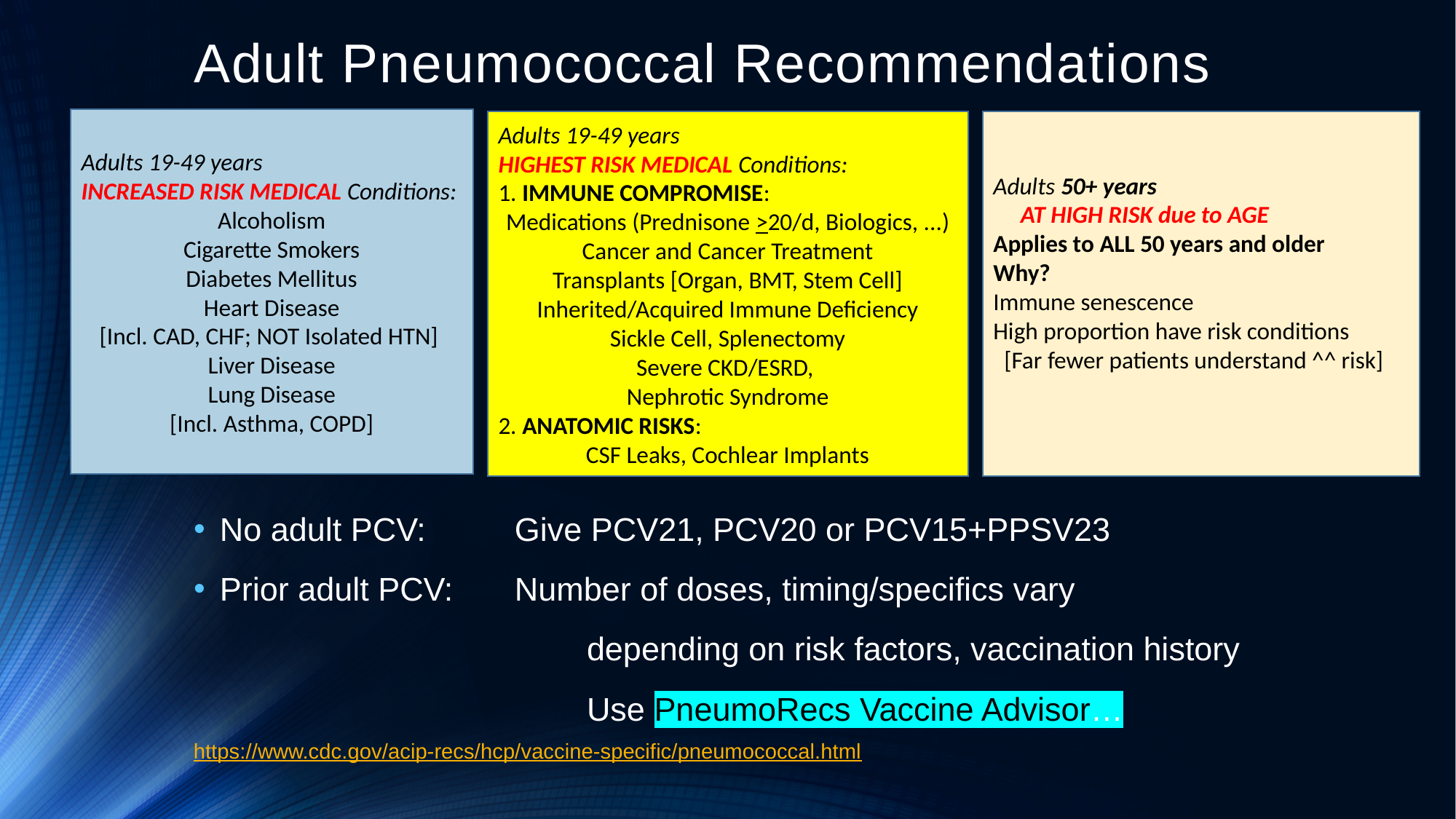

# Adult Pneumococcal Recommendations
Adults 19-49 years
INCREASED RISK MEDICAL Conditions:
Alcoholism
Cigarette Smokers
Diabetes Mellitus
Heart Disease
[Incl. CAD, CHF; NOT Isolated HTN]
Liver Disease
Lung Disease
[Incl. Asthma, COPD]
Adults 19-49 years
HIGHEST RISK MEDICAL Conditions:
1. IMMUNE COMPROMISE:
Medications (Prednisone >20/d, Biologics, ...)
Cancer and Cancer Treatment
Transplants [Organ, BMT, Stem Cell]
Inherited/Acquired Immune Deficiency
Sickle Cell, Splenectomy
Severe CKD/ESRD,
Nephrotic Syndrome
2. ANATOMIC RISKS:
CSF Leaks, Cochlear Implants
Adults 50+ years
     AT HIGH RISK due to AGE
Applies to ALL 50 years and older
Why?
Immune senescence
High proportion have risk conditions
  [Far fewer patients understand ^^ risk]

No adult PCV: 		Give PCV21, PCV20 or PCV15+PPSV23
Prior adult PCV:		Number of doses, timing/specifics vary
				depending on risk factors, vaccination history
				Use PneumoRecs Vaccine Advisor…
https://www.cdc.gov/acip-recs/hcp/vaccine-specific/pneumococcal.html